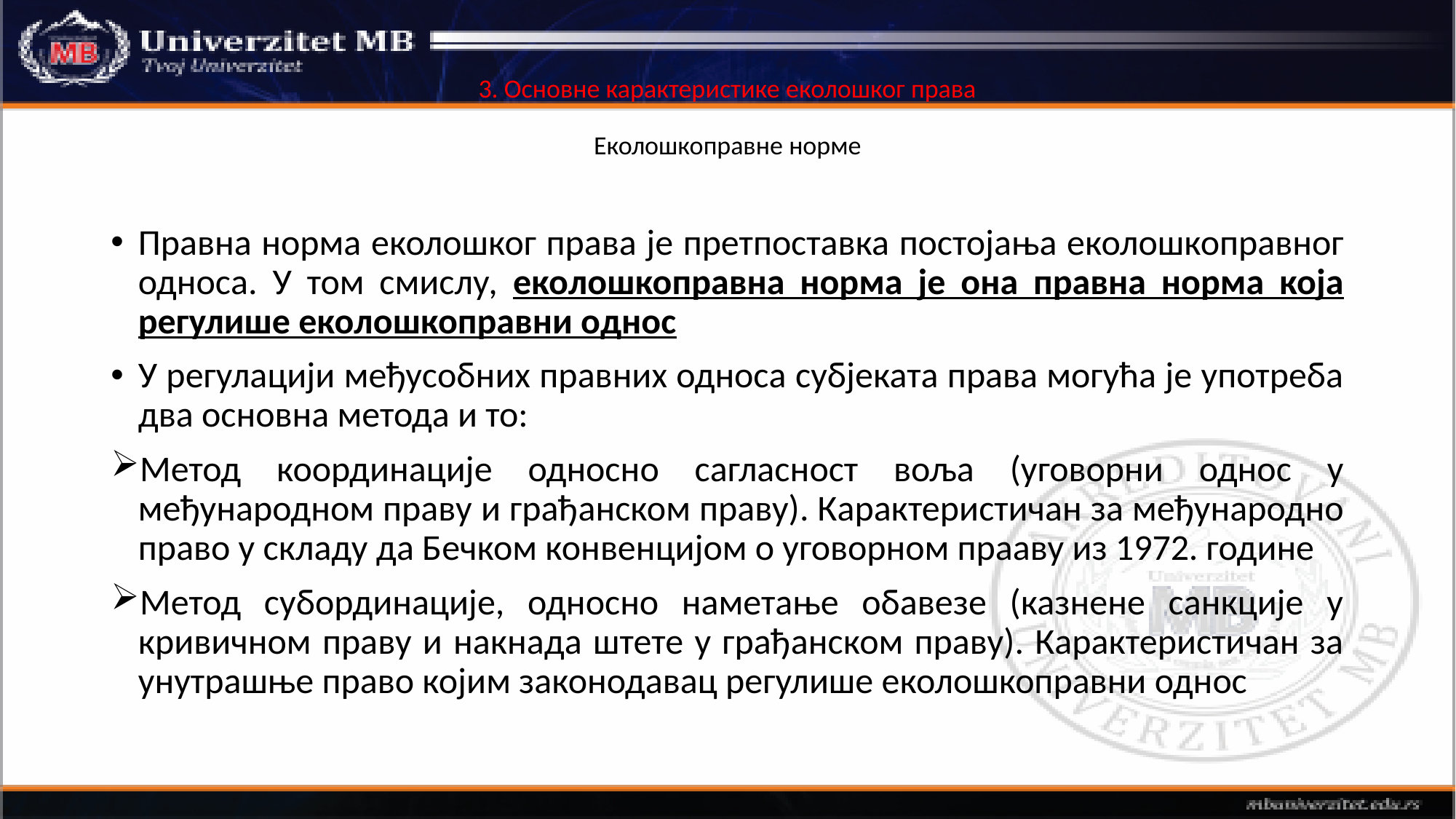

# 3. Основне карактеристике еколошког права Еколошкоправне норме
Правна норма еколошког права је претпоставка постојања еколошкоправног односа. У том смислу, еколошкоправна норма је она правна норма која регулише еколошкоправни однос
У регулацији међусобних правних односа субјеката права могућа је употреба два основна метода и то:
Метод координације односно сагласност воља (уговорни однос у међународном праву и грађанском праву). Карактеристичан за међународно право у складу да Бечком конвенцијом о уговорном прааву из 1972. године
Метод субординације, односно наметање обавезе (казнене санкције у кривичном праву и накнада штете у грађанском праву). Карактеристичан за унутрашње право којим законодавац регулише еколошкоправни однос